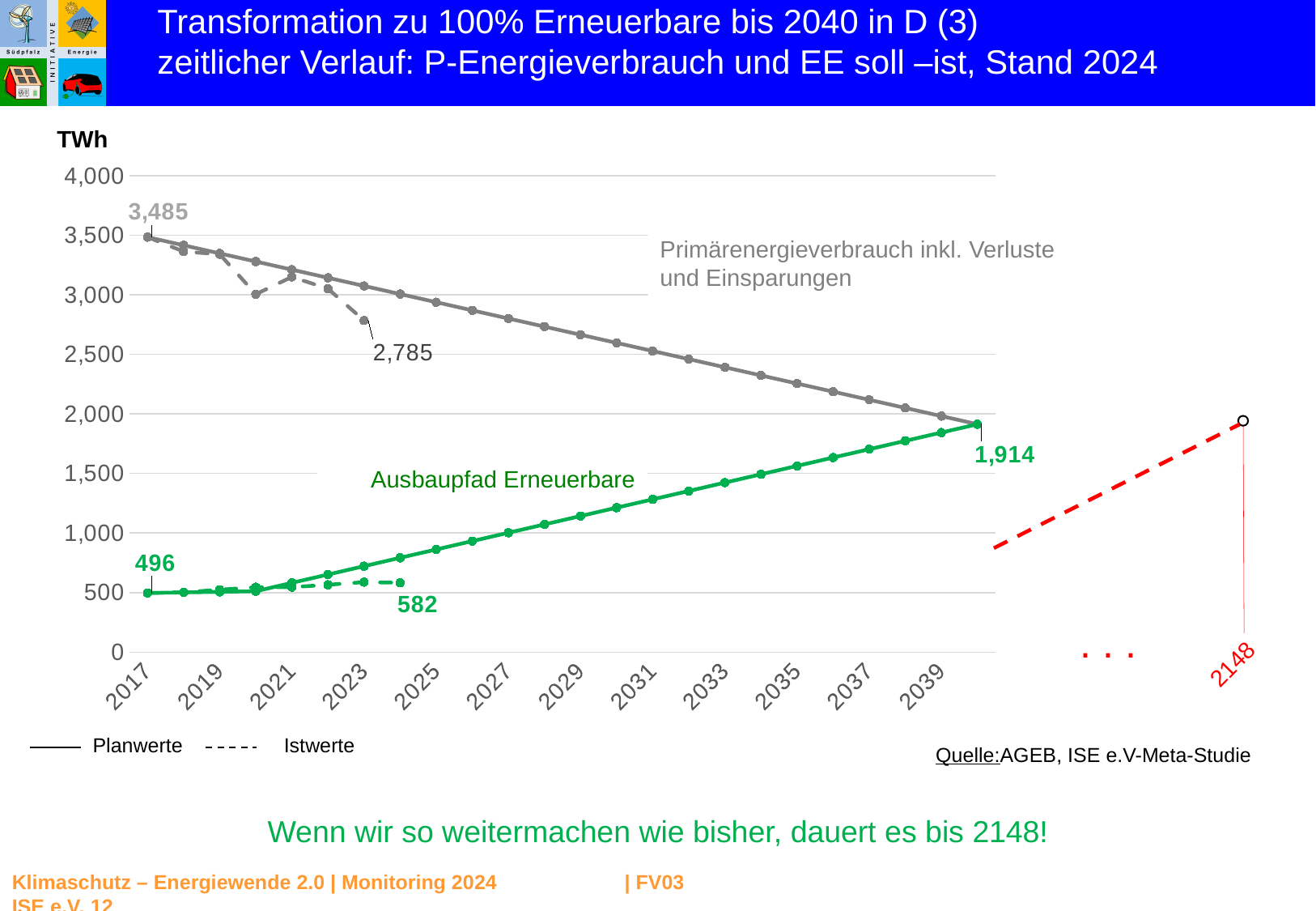

Transformation zu 100% Erneuerbare bis 2040 in D (3)
zeitlicher Verlauf: P-Energieverbrauch und EE soll –ist, Stand 2024
TWh

### Chart

| Category |  |  |  |  |
|---|---|---|---|---|
| 2017 | 3485.0 | 3485.0 | 496.0 | 496.0 |
| 2018 | 3416.695652173913 | 3364.0 | 500.96 | 501.3888929 |
| 2019 | 3348.391304347826 | 3341.0 | 505.96959999999996 | 523.88889308 |
| 2020 | 3280.086956521739 | 3006.0 | 511.029296 | 544.76083769142 |
| 2021 | 3211.782608695652 | 3151.0 | 581.1778312 | 545.29805991794 |
| 2022 | 3143.478260869565 | 3052.0 | 651.3263664 | 565.16333785464 |
| 2023 | 3075.173913043478 | 2785.0 | 721.4749016 | 587.5100000470009 |
| 2024 | 3006.869565217391 | None | 791.6234367999999 | 582.11111115768 |
| 2025 | 2938.565217391304 | None | 861.7719719999999 | None |
| 2026 | 2870.260869565217 | None | 931.9205071999999 | None |
| 2027 | 2801.95652173913 | None | 1002.0690423999998 | None |
| 2028 | 2733.652173913043 | None | 1072.2175776 | None |
| 2029 | 2665.347826086956 | None | 1142.3661127999999 | None |
| 2030 | 2597.043478260869 | None | 1212.5146479999999 | None |
| 2031 | 2528.739130434782 | None | 1282.6631831999998 | None |
| 2032 | 2460.434782608695 | None | 1352.8117183999998 | None |
| 2033 | 2392.130434782608 | None | 1422.9602535999998 | None |
| 2034 | 2323.826086956521 | None | 1493.1087887999997 | None |
| 2035 | 2255.521739130434 | None | 1563.2573239999997 | None |
| 2036 | 2187.217391304347 | None | 1633.4058591999997 | None |
| 2037 | 2118.91304347826 | None | 1703.5543943999996 | None |
| 2038 | 2050.608695652173 | None | 1773.7029295999996 | None |
| 2039 | 1982.304347826086 | None | 1843.8514647999996 | None |
| 2040 | 1914.0 | None | 1914.0 | None |
Primärenergieverbrauch inkl. Verluste
und Einsparungen

2148
Ausbaupfad Erneuerbare
. . .
Planwerte
Istwerte
Quelle:AGEB, ISE e.V-Meta-Studie
Wenn wir so weitermachen wie bisher, dauert es bis 2148!